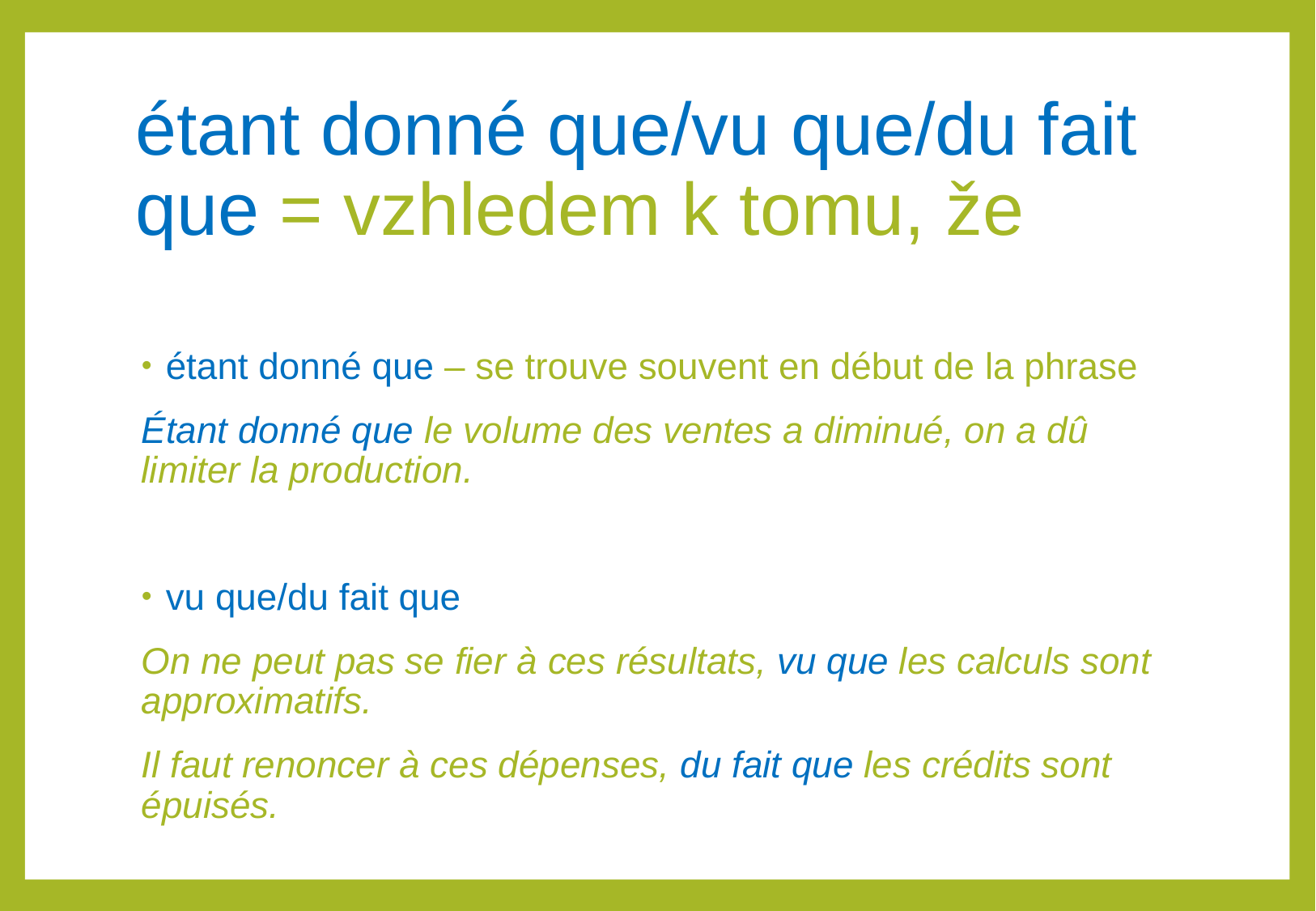

# étant donné que/vu que/du fait que = vzhledem k tomu, že

étant donné que – se trouve souvent en début de la phrase
Étant donné que le volume des ventes a diminué, on a dû limiter la production.

vu que/du fait que
On ne peut pas se fier à ces résultats, vu que les calculs sont approximatifs.
Il faut renoncer à ces dépenses, du fait que les crédits sont épuisés.